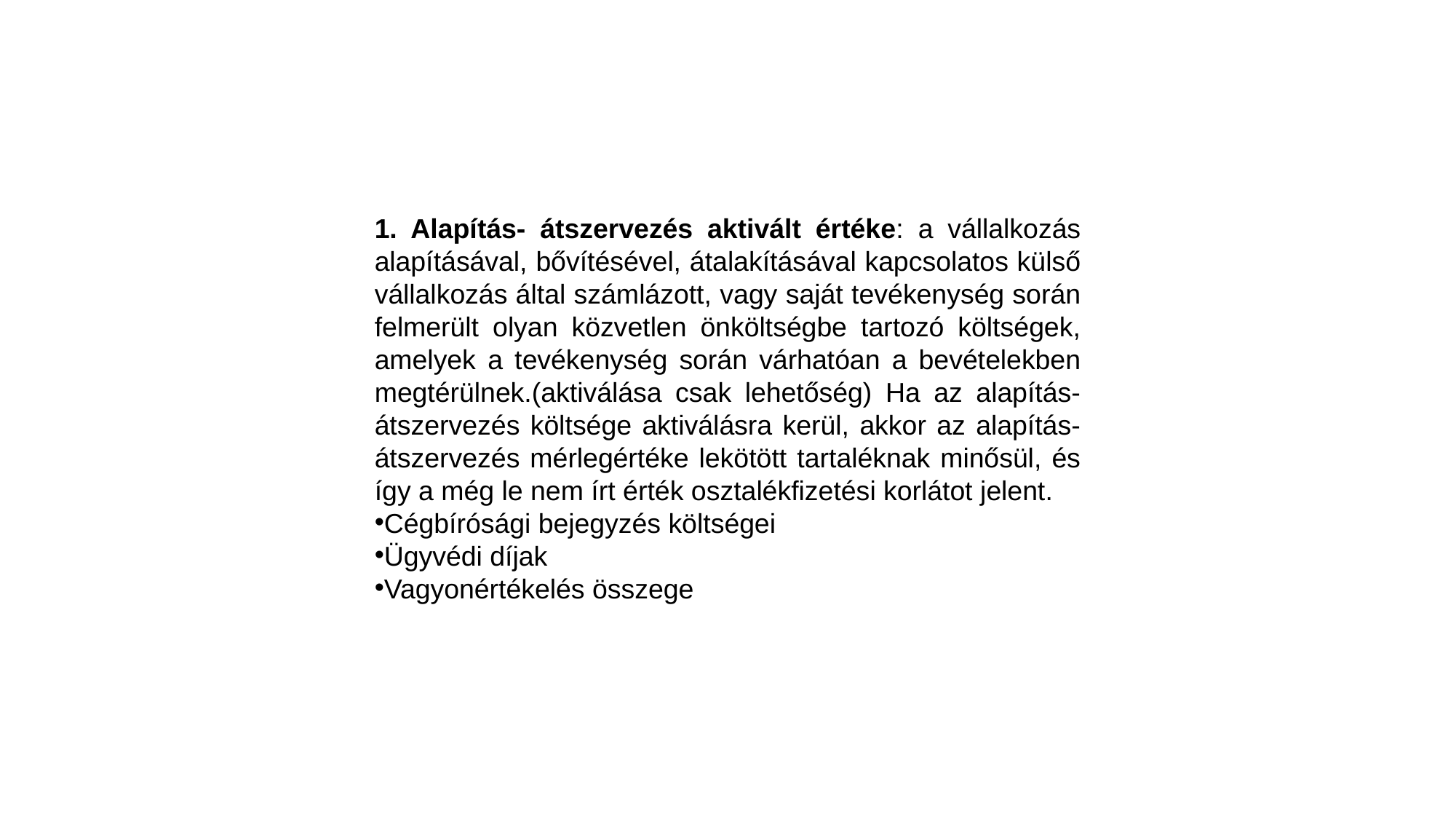

1. Alapítás- átszervezés aktivált értéke: a vállalkozás alapításával, bővítésével, átalakításával kapcsolatos külső vállalkozás által számlázott, vagy saját tevékenység során felmerült olyan közvetlen önköltségbe tartozó költségek, amelyek a tevékenység során várhatóan a bevételekben megtérülnek.(aktiválása csak lehetőség) Ha az alapítás- átszervezés költsége aktiválásra kerül, akkor az alapítás-átszervezés mérlegértéke lekötött tartaléknak minősül, és így a még le nem írt érték osztalékfizetési korlátot jelent.
Cégbírósági bejegyzés költségei
Ügyvédi díjak
Vagyonértékelés összege